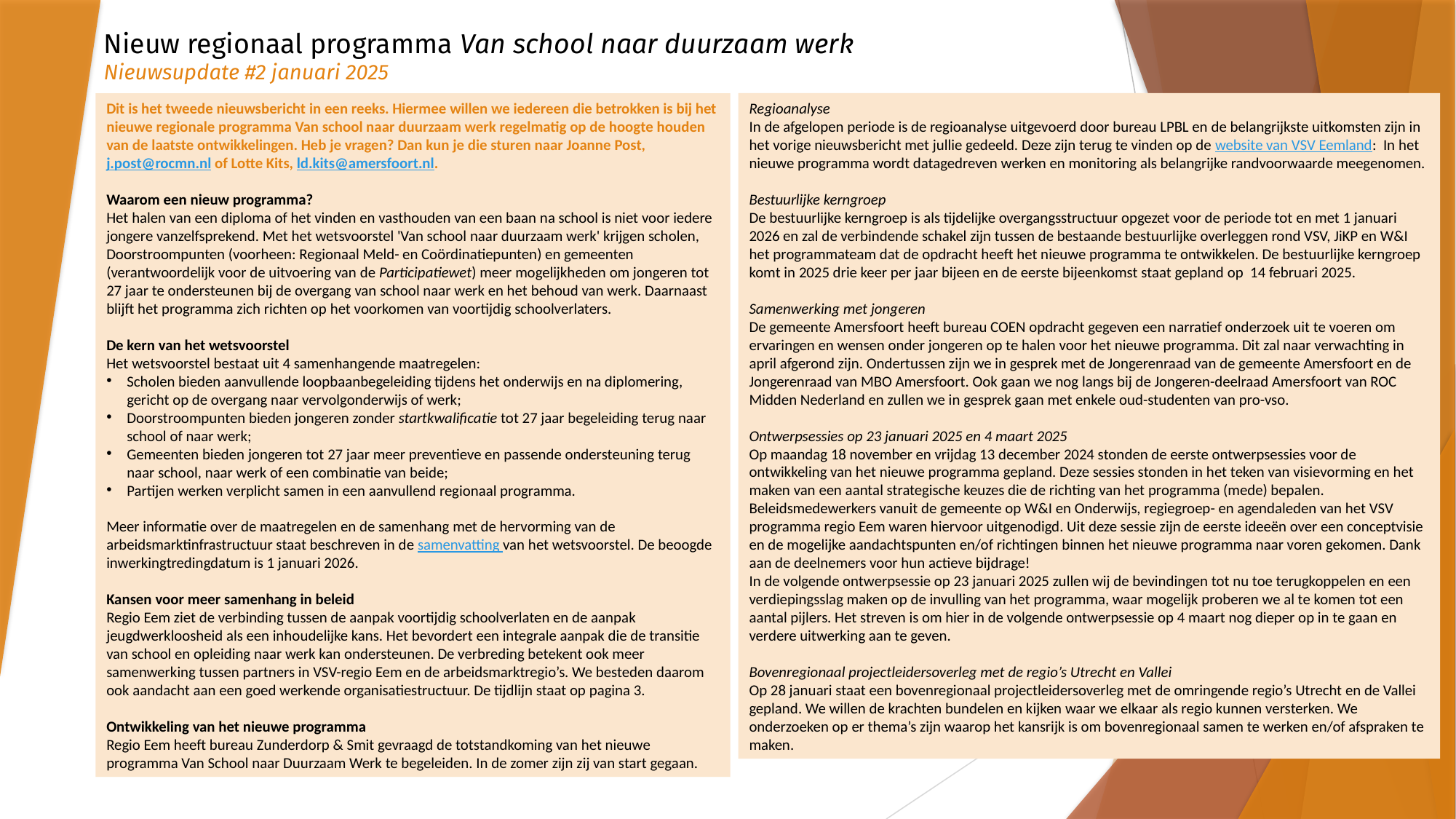

Nieuw regionaal programma Van school naar duurzaam werk
Nieuwsupdate #2 januari 2025
Dit is het tweede nieuwsbericht in een reeks. Hiermee willen we iedereen die betrokken is bij het nieuwe regionale programma Van school naar duurzaam werk regelmatig op de hoogte houden van de laatste ontwikkelingen. Heb je vragen? Dan kun je die sturen naar Joanne Post, j.post@rocmn.nl of Lotte Kits, ld.kits@amersfoort.nl.

Waarom een nieuw programma?
Het halen van een diploma of het vinden en vasthouden van een baan na school is niet voor iedere jongere vanzelfsprekend. Met het wetsvoorstel 'Van school naar duurzaam werk' krijgen scholen, Doorstroompunten (voorheen: Regionaal Meld- en Coördinatiepunten) en gemeenten (verantwoordelijk voor de uitvoering van de Participatiewet) meer mogelijkheden om jongeren tot 27 jaar te ondersteunen bij de overgang van school naar werk en het behoud van werk. Daarnaast blijft het programma zich richten op het voorkomen van voortijdig schoolverlaters.

De kern van het wetsvoorstel
Het wetsvoorstel bestaat uit 4 samenhangende maatregelen:
Scholen bieden aanvullende loopbaanbegeleiding tijdens het onderwijs en na diplomering, gericht op de overgang naar vervolgonderwijs of werk;
Doorstroompunten bieden jongeren zonder startkwalificatie tot 27 jaar begeleiding terug naar school of naar werk;
Gemeenten bieden jongeren tot 27 jaar meer preventieve en passende ondersteuning terug naar school, naar werk of een combinatie van beide;
Partijen werken verplicht samen in een aanvullend regionaal programma.

Meer informatie over de maatregelen en de samenhang met de hervorming van de arbeidsmarktinfrastructuur staat beschreven in de samenvatting van het wetsvoorstel. De beoogde inwerkingtredingdatum is 1 januari 2026.

Kansen voor meer samenhang in beleid
Regio Eem ziet de verbinding tussen de aanpak voortijdig schoolverlaten en de aanpak jeugdwerkloosheid als een inhoudelijke kans. Het bevordert een integrale aanpak die de transitie van school en opleiding naar werk kan ondersteunen. De verbreding betekent ook meer samenwerking tussen partners in VSV-regio Eem en de arbeidsmarktregio’s. We besteden daarom ook aandacht aan een goed werkende organisatiestructuur. De tijdlijn staat op pagina 3.
Ontwikkeling van het nieuwe programma
Regio Eem heeft bureau Zunderdorp & Smit gevraagd de totstandkoming van het nieuwe programma Van School naar Duurzaam Werk te begeleiden. In de zomer zijn zij van start gegaan.
Regioanalyse
In de afgelopen periode is de regioanalyse uitgevoerd door bureau LPBL en de belangrijkste uitkomsten zijn in het vorige nieuwsbericht met jullie gedeeld. Deze zijn terug te vinden op de website van VSV Eemland:  In het nieuwe programma wordt datagedreven werken en monitoring als belangrijke randvoorwaarde meegenomen.
Bestuurlijke kerngroep
De bestuurlijke kerngroep is als tijdelijke overgangsstructuur opgezet voor de periode tot en met 1 januari 2026 en zal de verbindende schakel zijn tussen de bestaande bestuurlijke overleggen rond VSV, JiKP en W&I het programmateam dat de opdracht heeft het nieuwe programma te ontwikkelen. De bestuurlijke kerngroep komt in 2025 drie keer per jaar bijeen en de eerste bijeenkomst staat gepland op  14 februari 2025.
Samenwerking met jongeren
De gemeente Amersfoort heeft bureau COEN opdracht gegeven een narratief onderzoek uit te voeren om ervaringen en wensen onder jongeren op te halen voor het nieuwe programma. Dit zal naar verwachting in april afgerond zijn. Ondertussen zijn we in gesprek met de Jongerenraad van de gemeente Amersfoort en de Jongerenraad van MBO Amersfoort. Ook gaan we nog langs bij de Jongeren-deelraad Amersfoort van ROC Midden Nederland en zullen we in gesprek gaan met enkele oud-studenten van pro-vso.

Ontwerpsessies op 23 januari 2025 en 4 maart 2025
Op maandag 18 november en vrijdag 13 december 2024 stonden de eerste ontwerpsessies voor de ontwikkeling van het nieuwe programma gepland. Deze sessies stonden in het teken van visievorming en het maken van een aantal strategische keuzes die de richting van het programma (mede) bepalen. Beleidsmedewerkers vanuit de gemeente op W&I en Onderwijs, regiegroep- en agendaleden van het VSV programma regio Eem waren hiervoor uitgenodigd. Uit deze sessie zijn de eerste ideeën over een conceptvisie en de mogelijke aandachtspunten en/of richtingen binnen het nieuwe programma naar voren gekomen. Dank aan de deelnemers voor hun actieve bijdrage!
In de volgende ontwerpsessie op 23 januari 2025 zullen wij de bevindingen tot nu toe terugkoppelen en een verdiepingsslag maken op de invulling van het programma, waar mogelijk proberen we al te komen tot een aantal pijlers. Het streven is om hier in de volgende ontwerpsessie op 4 maart nog dieper op in te gaan en verdere uitwerking aan te geven.
Bovenregionaal projectleidersoverleg met de regio’s Utrecht en Vallei
Op 28 januari staat een bovenregionaal projectleidersoverleg met de omringende regio’s Utrecht en de Vallei gepland. We willen de krachten bundelen en kijken waar we elkaar als regio kunnen versterken. We onderzoeken op er thema’s zijn waarop het kansrijk is om bovenregionaal samen te werken en/of afspraken te maken.